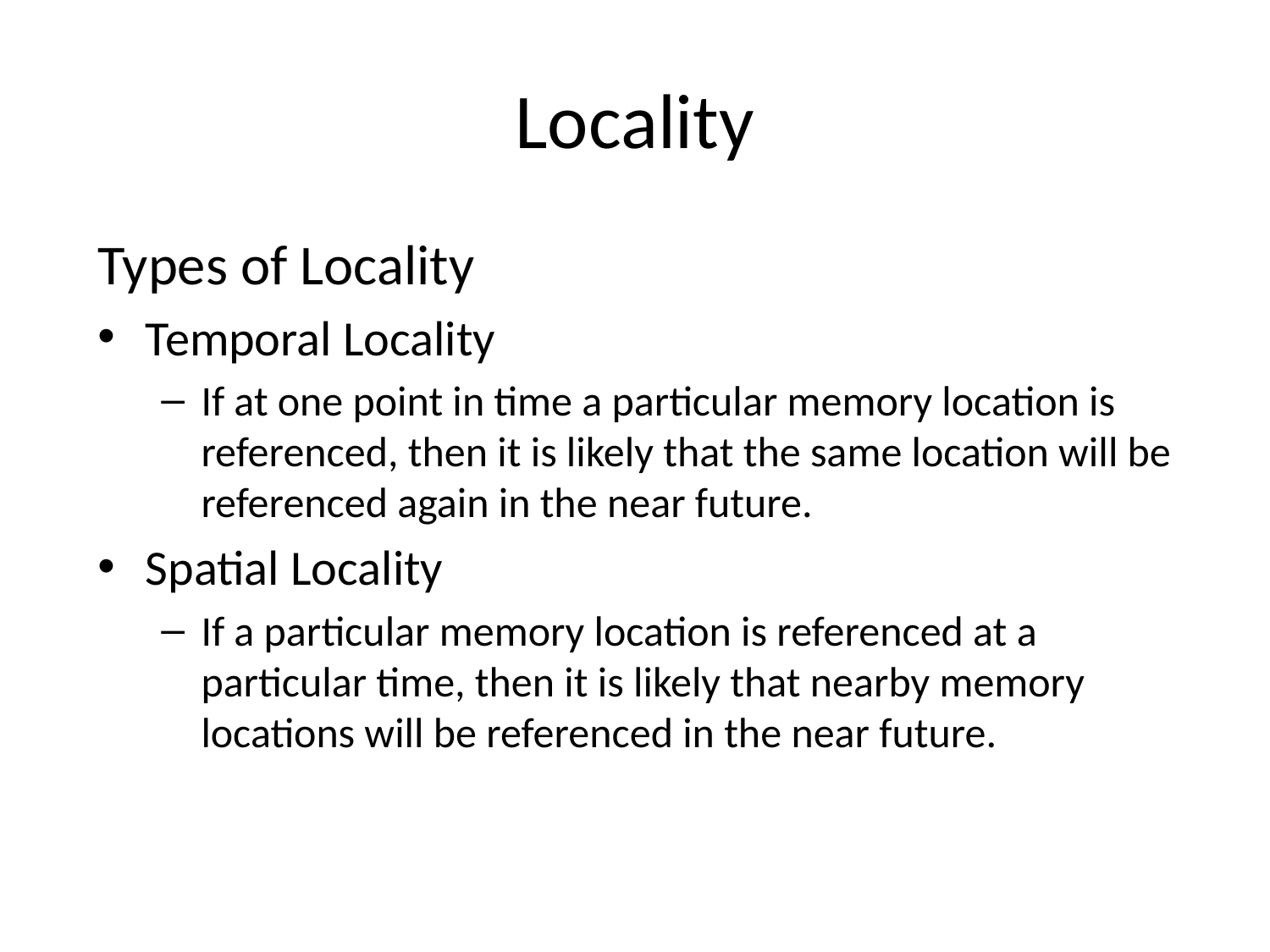

# Locality
Types of Locality
Temporal Locality
If at one point in time a particular memory location is referenced, then it is likely that the same location will be referenced again in the near future.
Spatial Locality
If a particular memory location is referenced at a particular time, then it is likely that nearby memory locations will be referenced in the near future.